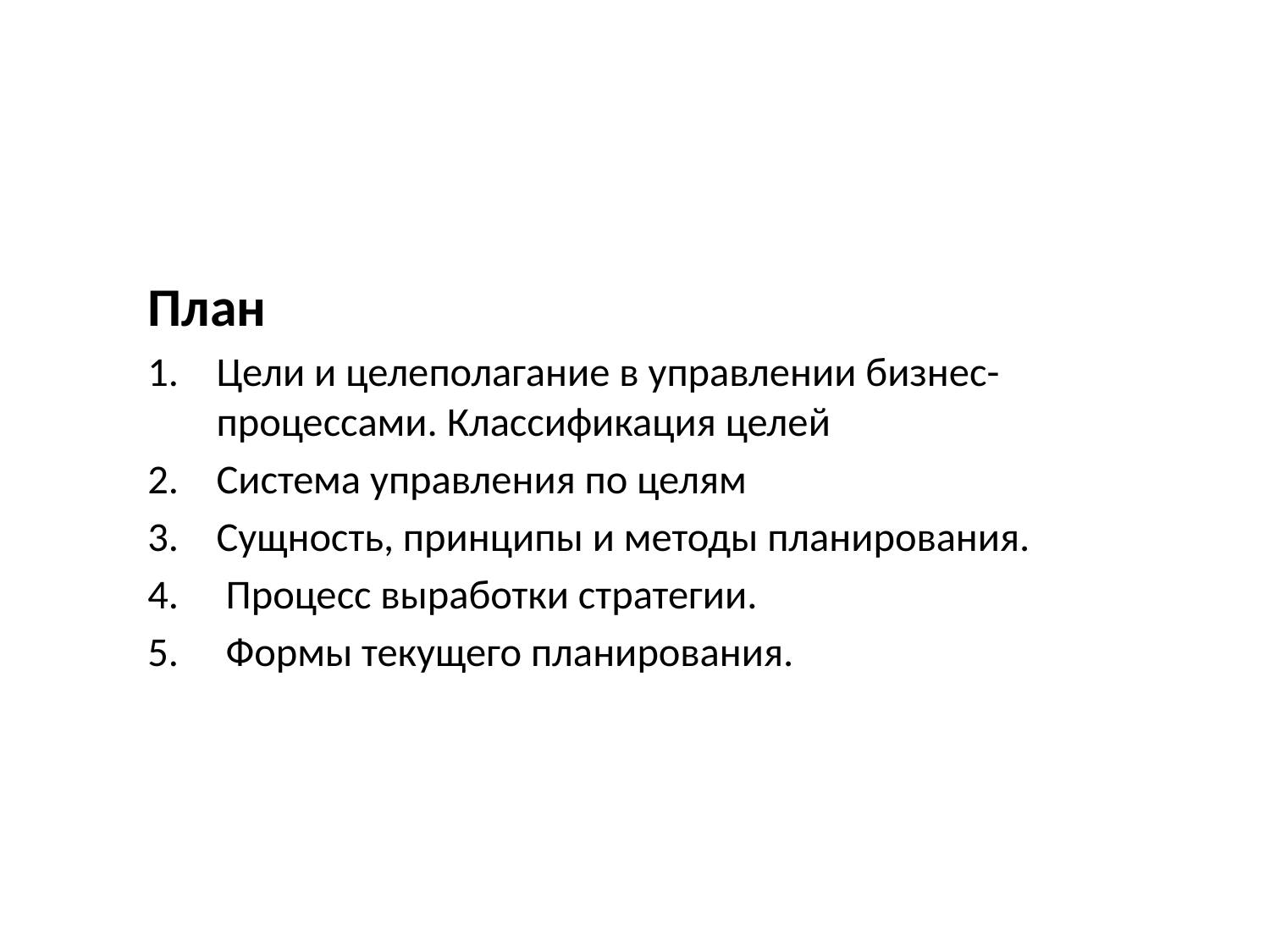

План
Цели и целеполагание в управлении бизнес-процессами. Классификация целей
Система управления по целям
Сущность, принципы и методы планирования.
 Процесс выработки стратегии.
 Формы текущего планирования.